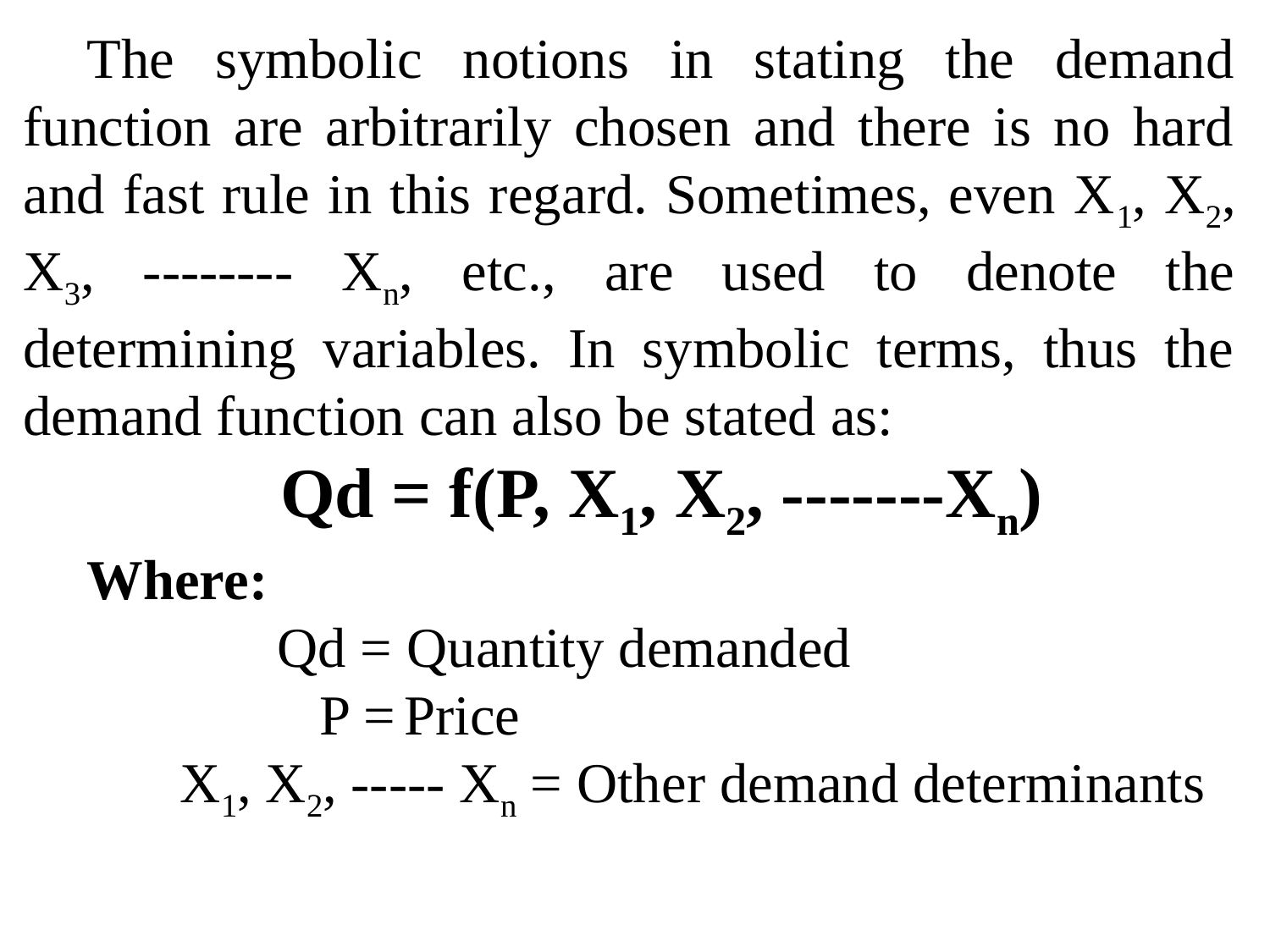

The symbolic notions in stating the demand function are arbitrarily chosen and there is no hard and fast rule in this regard. Sometimes, even X1, X2, X3, -------- Xn, etc., are used to denote the determining variables. In symbolic terms, thus the demand function can also be stated as:
Qd = f(P, X1, X2, -------Xn)
Where:
		Qd = Quantity demanded
		   P =	Price
	X1, X2, ----- Xn = Other demand determinants